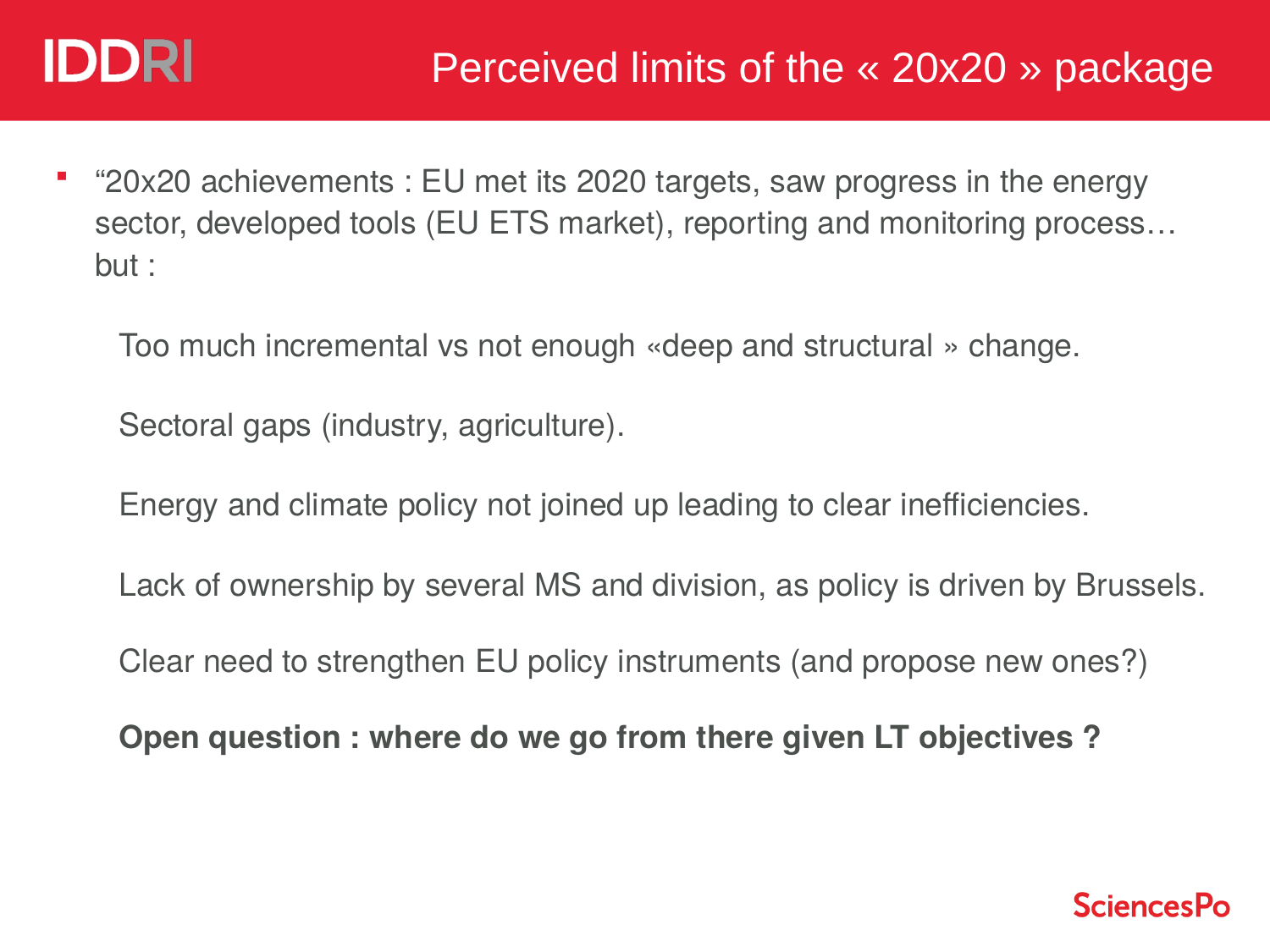

Perceived limits of the « 20x20 » package
“20x20 achievements : EU met its 2020 targets, saw progress in the energy sector, developed tools (EU ETS market), reporting and monitoring process…but :

Too much incremental vs not enough «deep and structural » change.

Sectoral gaps (industry, agriculture).

Energy and climate policy not joined up leading to clear inefficiencies.

Lack of ownership by several MS and division, as policy is driven by Brussels.

Clear need to strengthen EU policy instruments (and propose new ones?)

Open question : where do we go from there given LT objectives ?